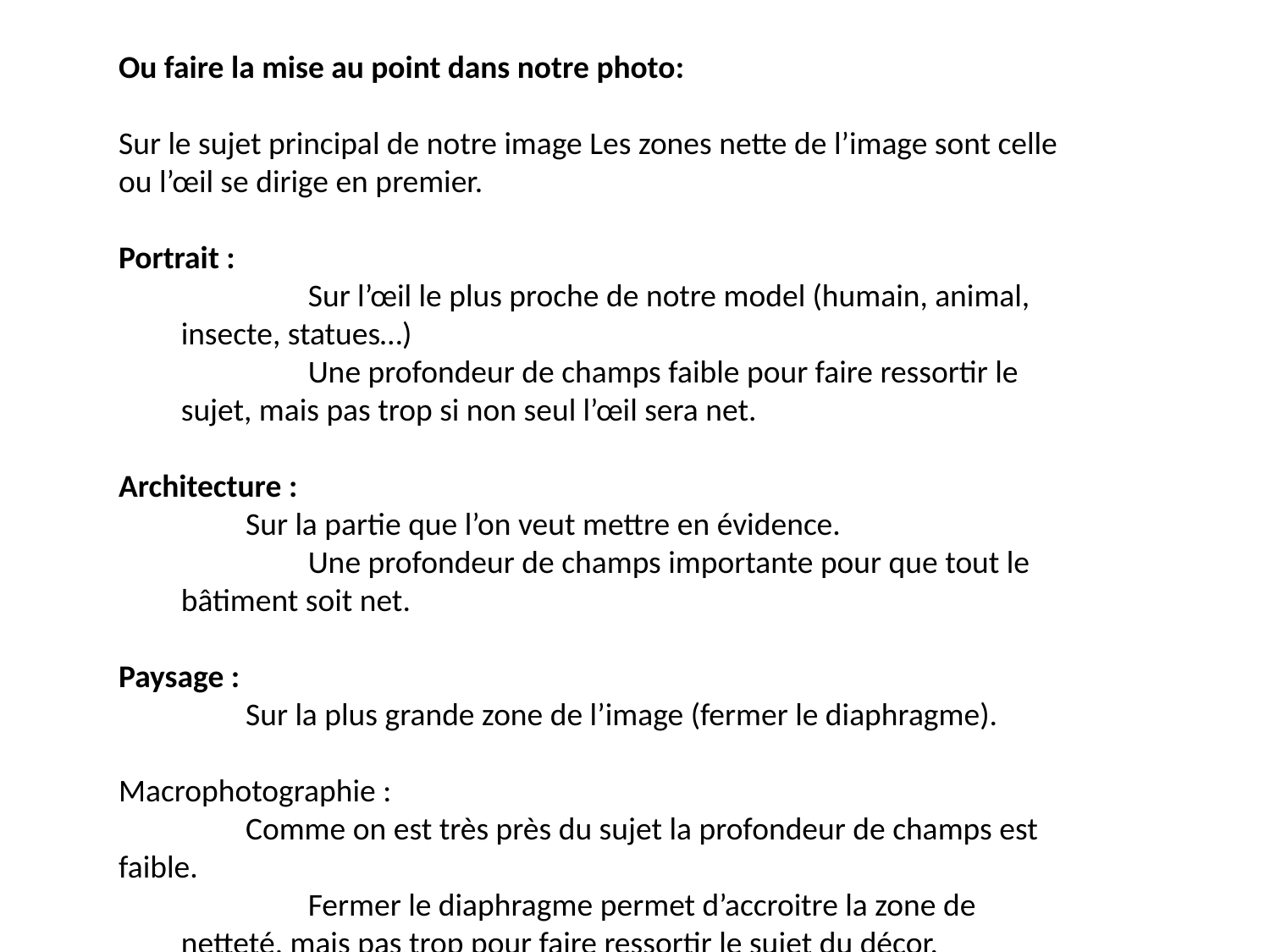

Ou faire la mise au point dans notre photo:

Sur le sujet principal de notre image Les zones nette de l’image sont celle ou l’œil se dirige en premier.

Portrait :
	Sur l’œil le plus proche de notre model (humain, animal, insecte, statues…)
	Une profondeur de champs faible pour faire ressortir le sujet, mais pas trop si non seul l’œil sera net.

Architecture :
	Sur la partie que l’on veut mettre en évidence.
	Une profondeur de champs importante pour que tout le bâtiment soit net.

Paysage :
	Sur la plus grande zone de l’image (fermer le diaphragme).

Macrophotographie :
	Comme on est très près du sujet la profondeur de champs est faible.
	Fermer le diaphragme permet d’accroitre la zone de netteté, mais pas trop pour faire ressortir le sujet du décor.